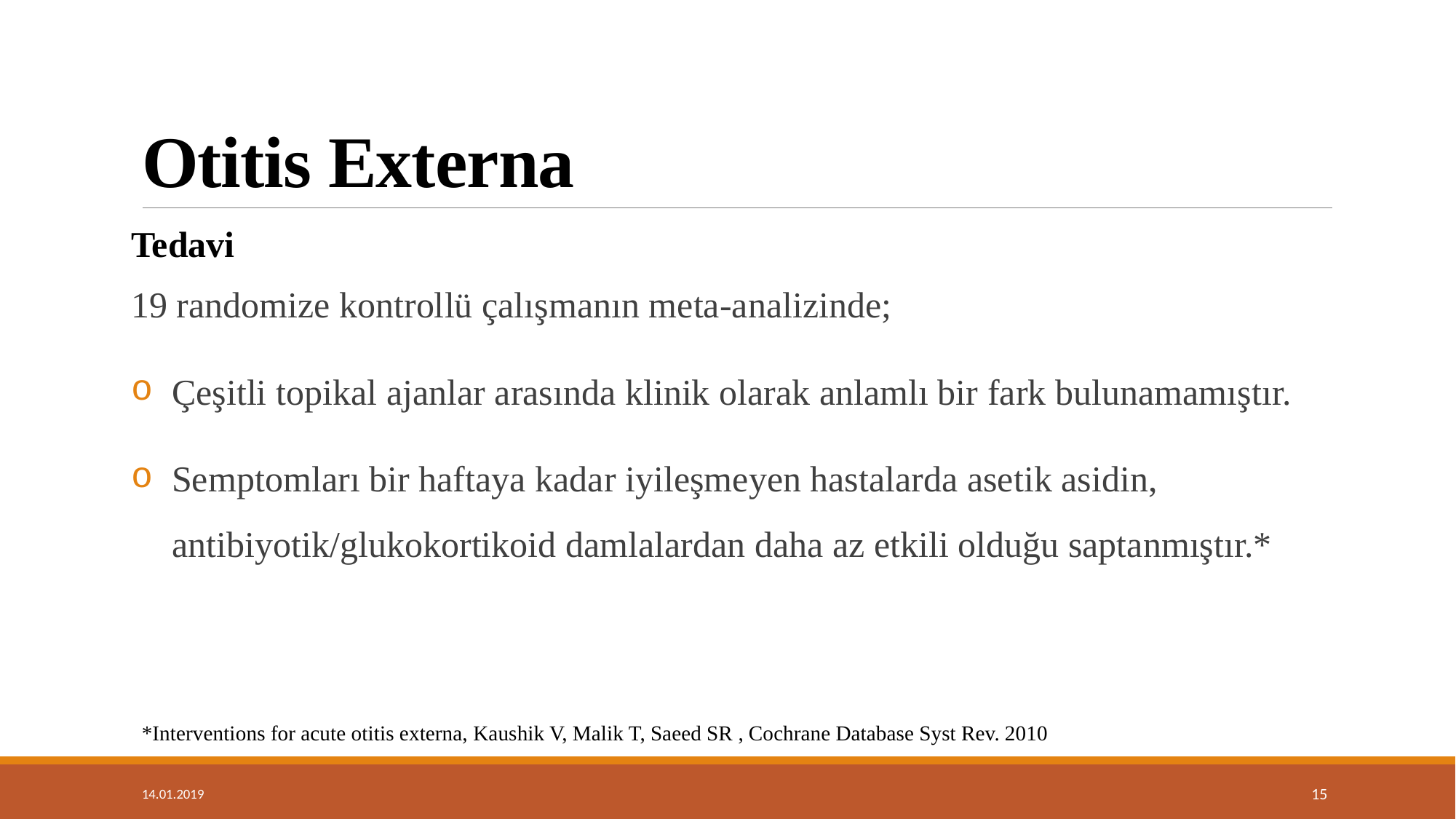

# Otitis Externa
Tedavi
19 randomize kontrollü çalışmanın meta-analizinde;
Çeşitli topikal ajanlar arasında klinik olarak anlamlı bir fark bulunamamıştır.
Semptomları bir haftaya kadar iyileşmeyen hastalarda asetik asidin, antibiyotik/glukokortikoid damlalardan daha az etkili olduğu saptanmıştır.*

*Interventions for acute otitis externa, Kaushik V, Malik T, Saeed SR , Cochrane Database Syst Rev. 2010
14.01.2019
15